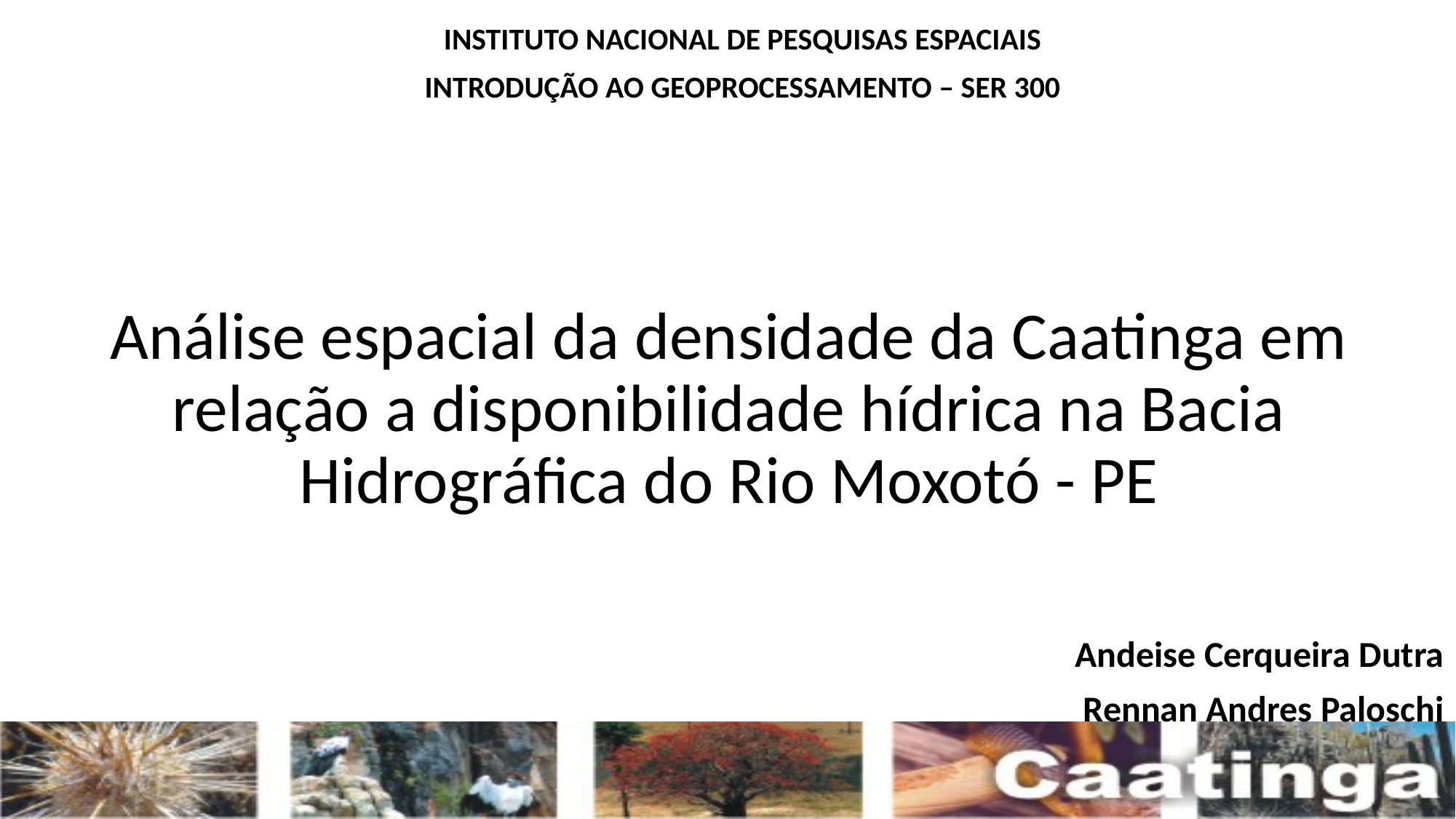

INSTITUTO NACIONAL DE PESQUISAS ESPACIAIS
INTRODUÇÃO AO GEOPROCESSAMENTO – SER 300
# Análise espacial da densidade da Caatinga em relação a disponibilidade hídrica na Bacia Hidrográfica do Rio Moxotó - PE

Andeise Cerqueira Dutra
Rennan Andres Paloschi